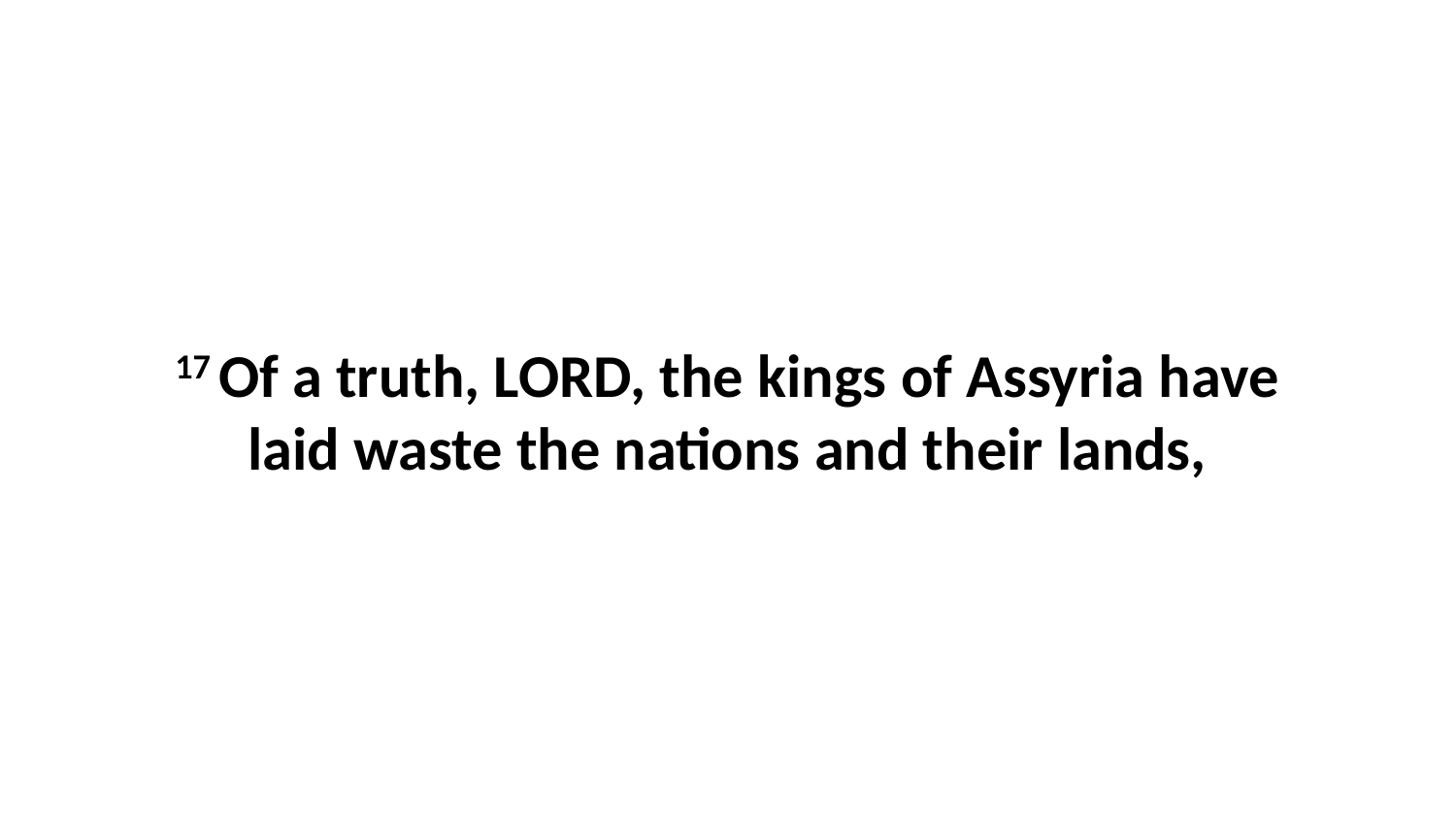

17 Of a truth, LORD, the kings of Assyria have laid waste the nations and their lands,